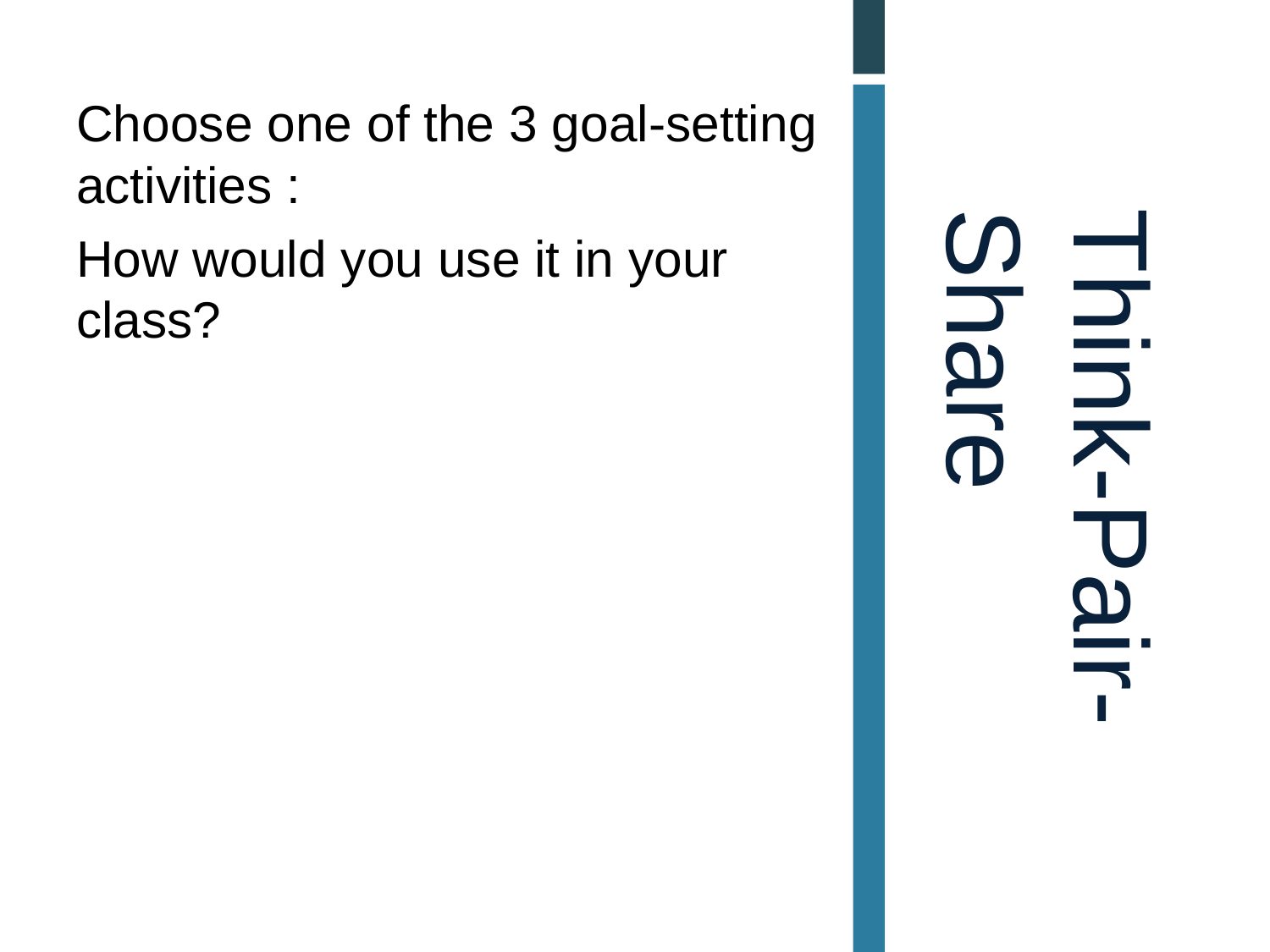

Choose one of the 3 goal-setting activities :
How would you use it in your class?
# Think-Pair-Share